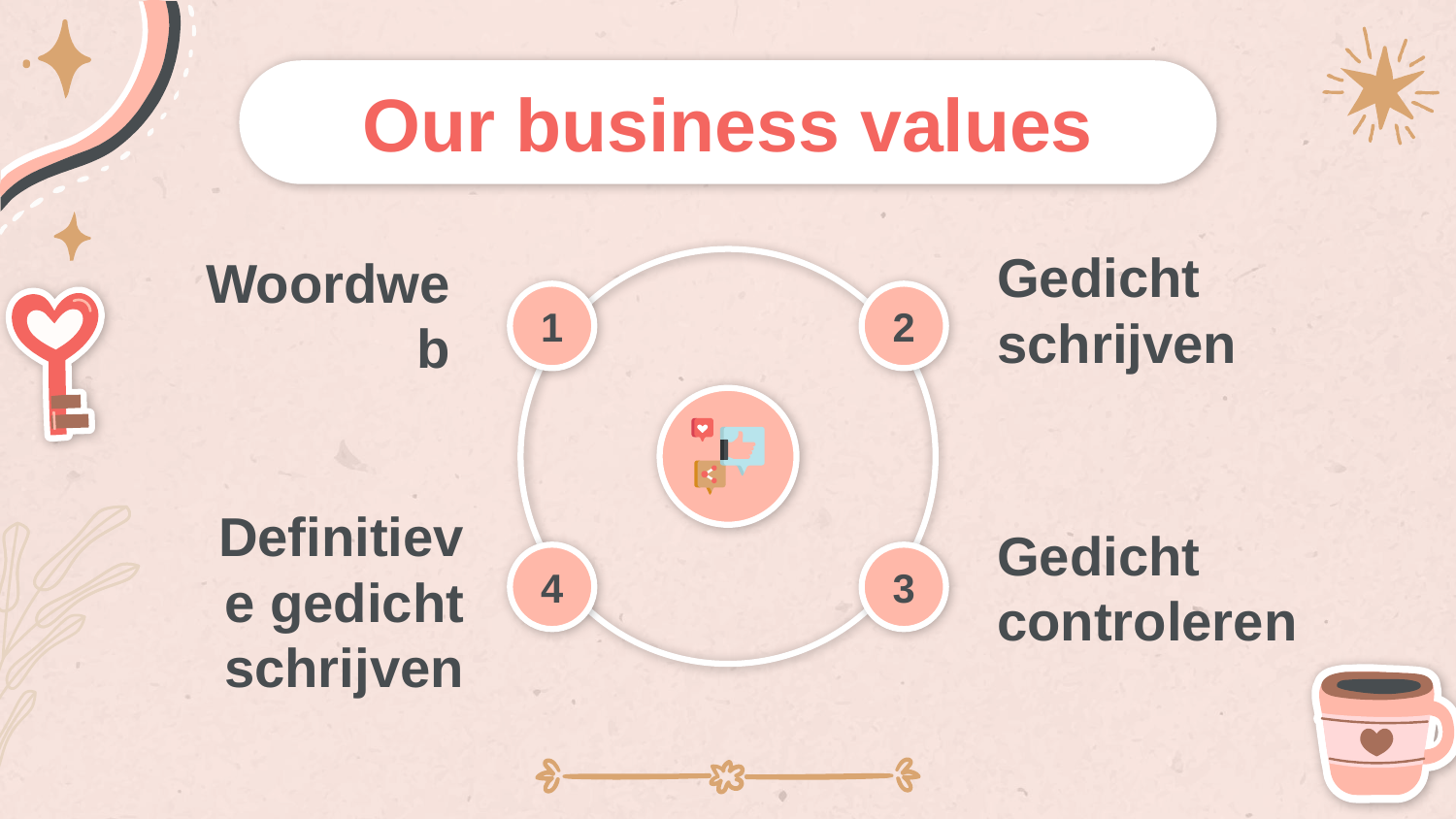

# Our business values

Gedicht schrijven
1
2
Woordweb

Definitieve gedicht schrijven
Gedicht controleren
4
3